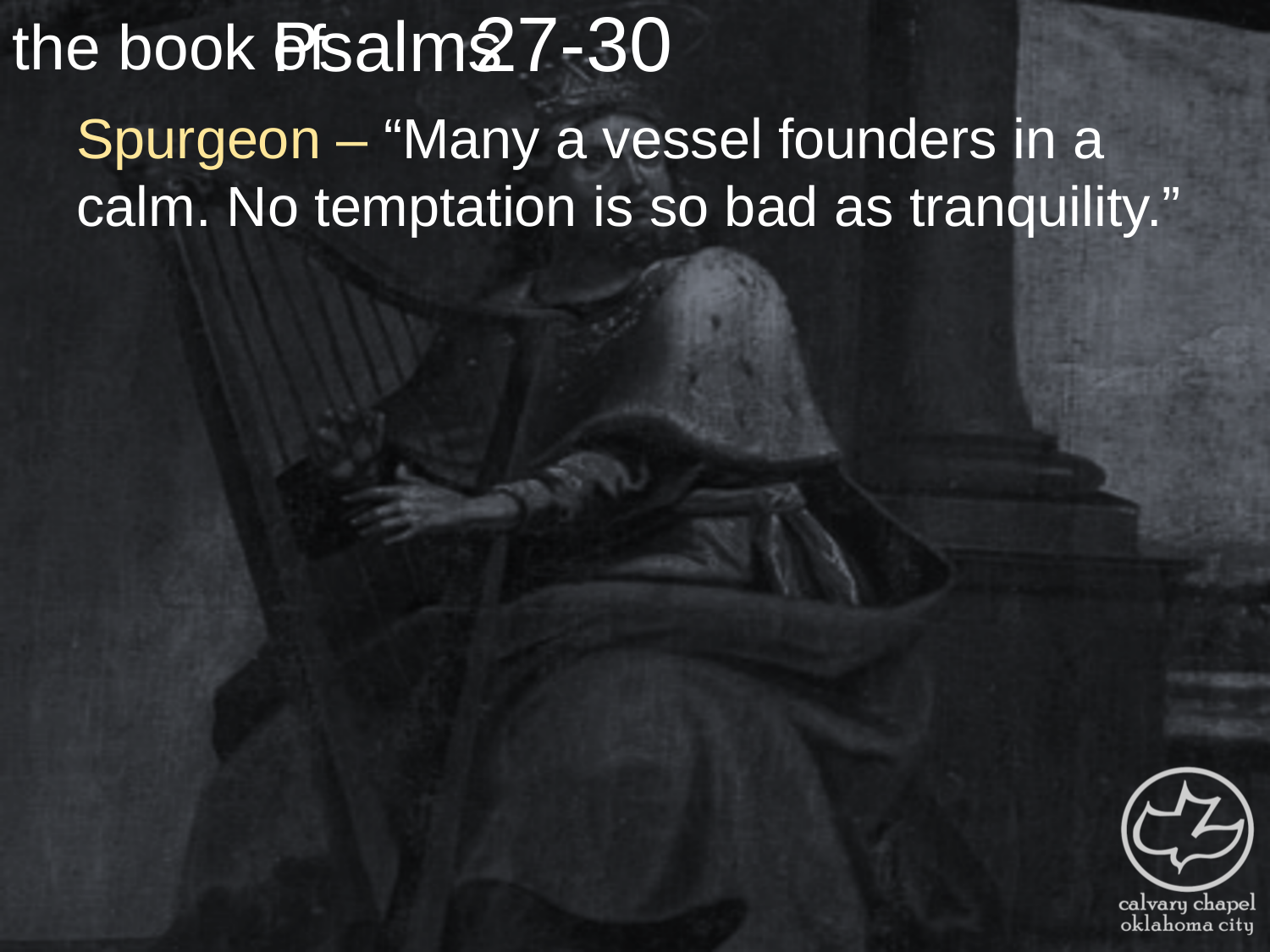

the book of
27-30
Psalms
Spurgeon – “Many a vessel founders in a calm. No temptation is so bad as tranquility.”